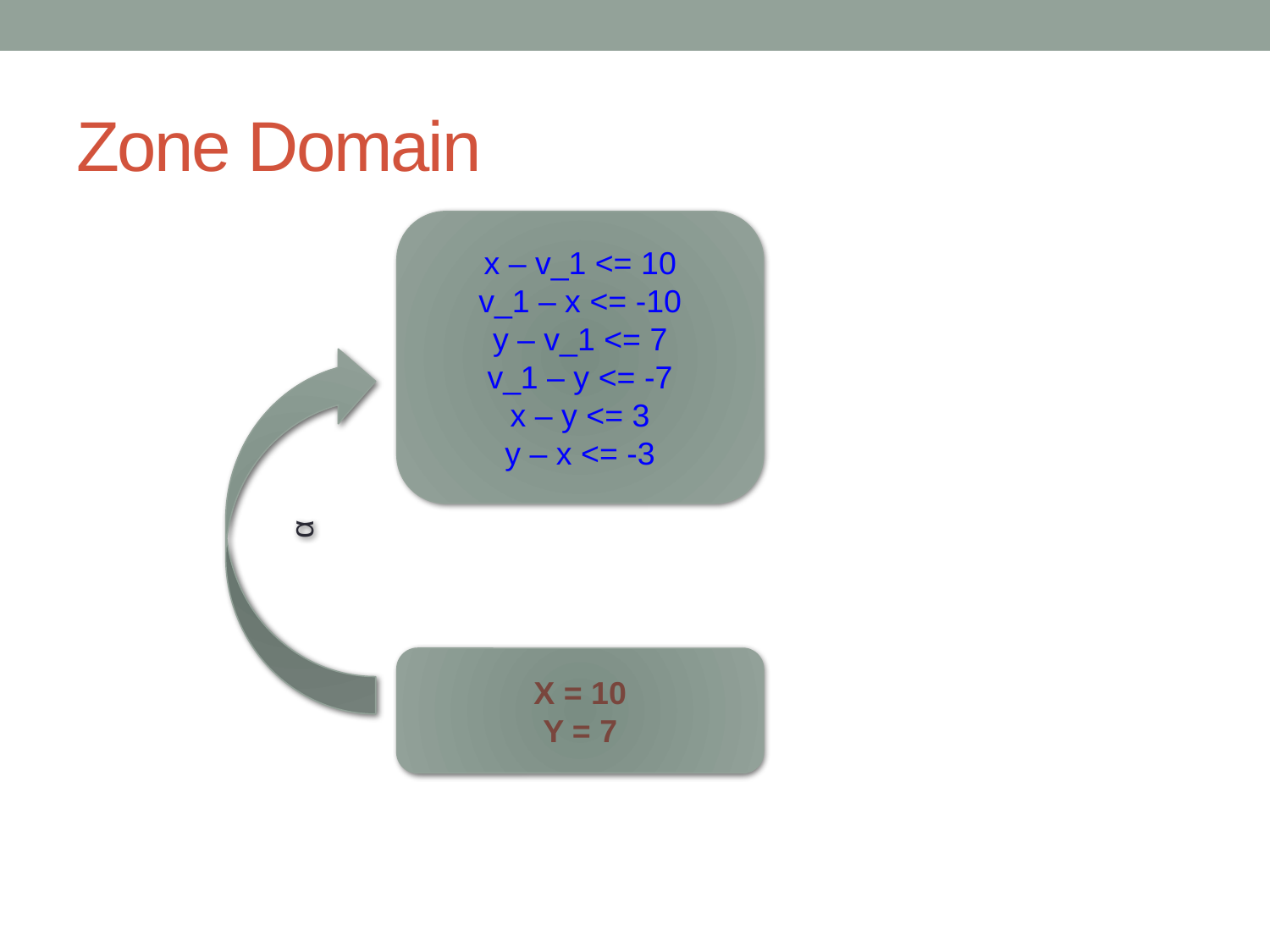

# Zone Domain
x – v_1 <= 10
v_1 – x <= -10
y – v_1 <= 7
v_1 – y <= -7
x – y <= 3
y – x <= -3
α
X = 10
Y = 7